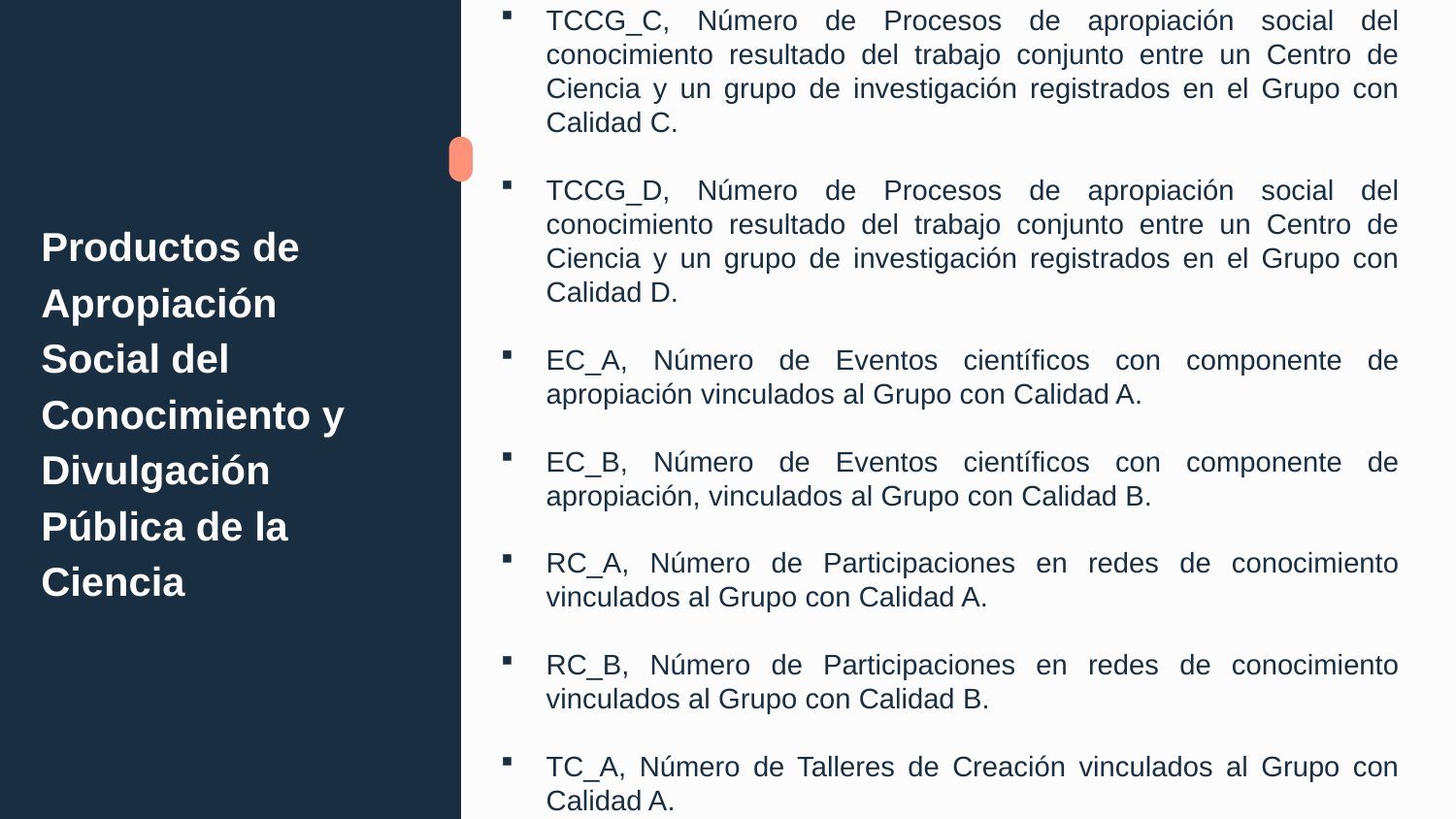

TCCG_C, Número de Procesos de apropiación social del conocimiento resultado del trabajo conjunto entre un Centro de Ciencia y un grupo de investigación registrados en el Grupo con Calidad C.

TCCG_D, Número de Procesos de apropiación social del conocimiento resultado del trabajo conjunto entre un Centro de Ciencia y un grupo de investigación registrados en el Grupo con Calidad D.

EC_A, Número de Eventos científicos con componente de apropiación vinculados al Grupo con Calidad A.

EC_B, Número de Eventos científicos con componente de apropiación, vinculados al Grupo con Calidad B.

RC_A, Número de Participaciones en redes de conocimiento vinculados al Grupo con Calidad A.

RC_B, Número de Participaciones en redes de conocimiento vinculados al Grupo con Calidad B.

TC_A, Número de Talleres de Creación vinculados al Grupo con Calidad A.

# Productos de Apropiación Social del Conocimiento y Divulgación Pública de la Ciencia